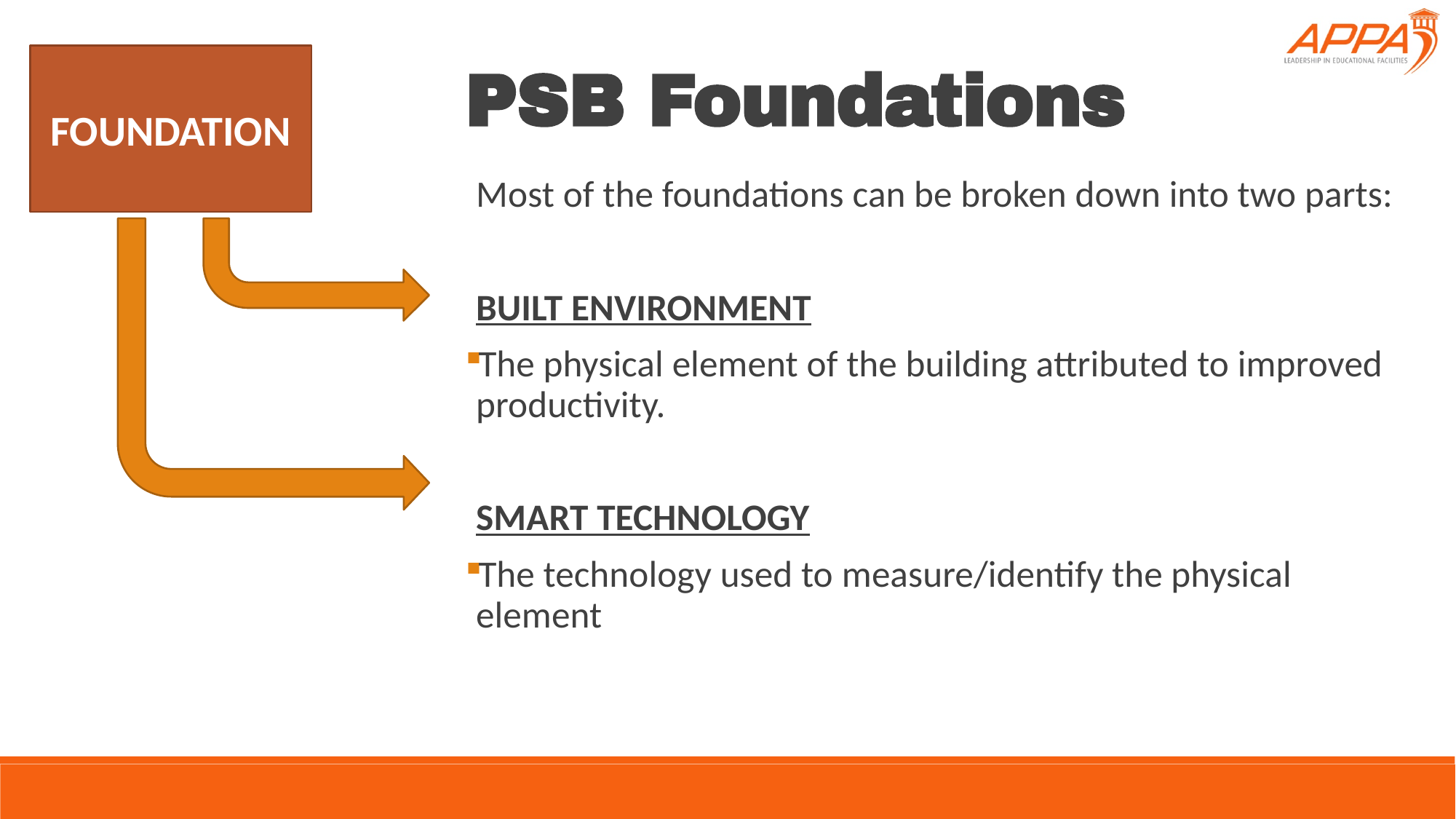

FOUNDATION
PSB Foundations
Most of the foundations can be broken down into two parts:

BUILT ENVIRONMENT
The physical element of the building attributed to improved productivity.

SMART TECHNOLOGY
The technology used to measure/identify the physical element